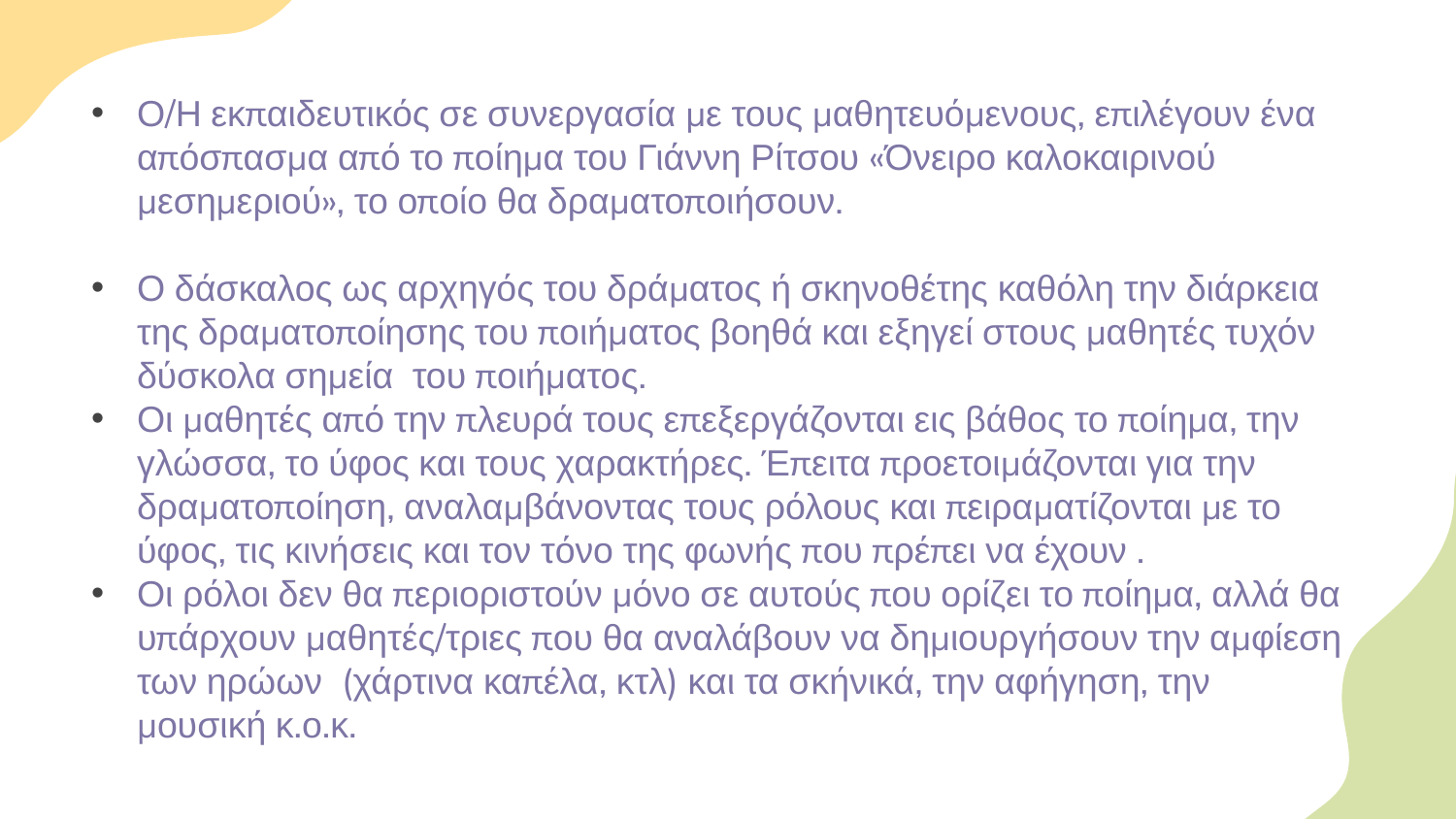

Ο/Η εκπαιδευτικός σε συνεργασία με τους μαθητευόμενους, επιλέγουν ένα απόσπασμα από το ποίημα του Γιάννη Ρίτσου «Όνειρο καλοκαιρινού μεσημεριού», το οποίο θα δραματοποιήσουν.

Ο δάσκαλος ως αρχηγός του δράματος ή σκηνοθέτης καθόλη την διάρκεια της δραματοποίησης του ποιήματος βοηθά και εξηγεί στους μαθητές τυχόν δύσκολα σημεία  του ποιήματος.
Οι μαθητές από την πλευρά τους επεξεργάζονται εις βάθος το ποίημα, την γλώσσα, το ύφος και τους χαρακτήρες. Έπειτα προετοιμάζονται για την δραματοποίηση, αναλαμβάνοντας τους ρόλους και πειραματίζονται με το ύφος, τις κινήσεις και τον τόνο της φωνής που πρέπει να έχουν .
Οι ρόλοι δεν θα περιοριστούν μόνο σε αυτούς που ορίζει το ποίημα, αλλά θα υπάρχουν μαθητές/τριες που θα αναλάβουν να δημιουργήσουν την αμφίεση των ηρώων  (χάρτινα καπέλα, κτλ) και τα σκήνικά, την αφήγηση, την μουσική κ.ο.κ.